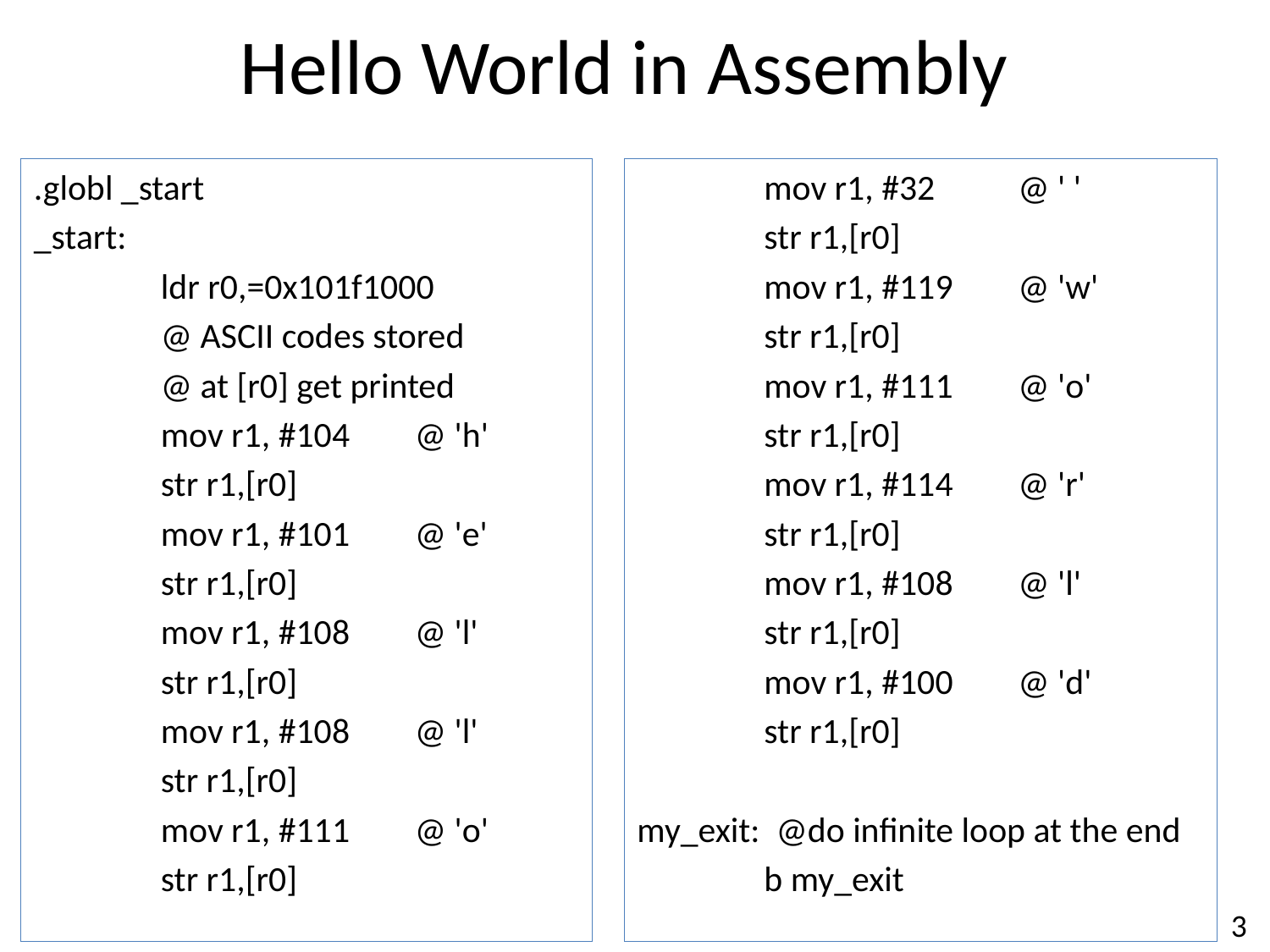

# Hello World in Assembly
.globl _start
_start:
	ldr r0,=0x101f1000
	@ ASCII codes stored
	@ at [r0] get printed
	mov r1, #104	@ 'h'
	str r1,[r0]
	mov r1, #101	@ 'e'
	str r1,[r0]
	mov r1, #108	@ 'l'
	str r1,[r0]
	mov r1, #108	@ 'l'
	str r1,[r0]
	mov r1, #111	@ 'o'
	str r1,[r0]

	mov r1, #32	@ ' '
	str r1,[r0]
	mov r1, #119	@ 'w'
	str r1,[r0]
	mov r1, #111	@ 'o'
	str r1,[r0]
	mov r1, #114	@ 'r'
	str r1,[r0]
	mov r1, #108	@ 'l'
	str r1,[r0]
	mov r1, #100	@ 'd'
	str r1,[r0]

my_exit:  @do infinite loop at the end
	b my_exit
3